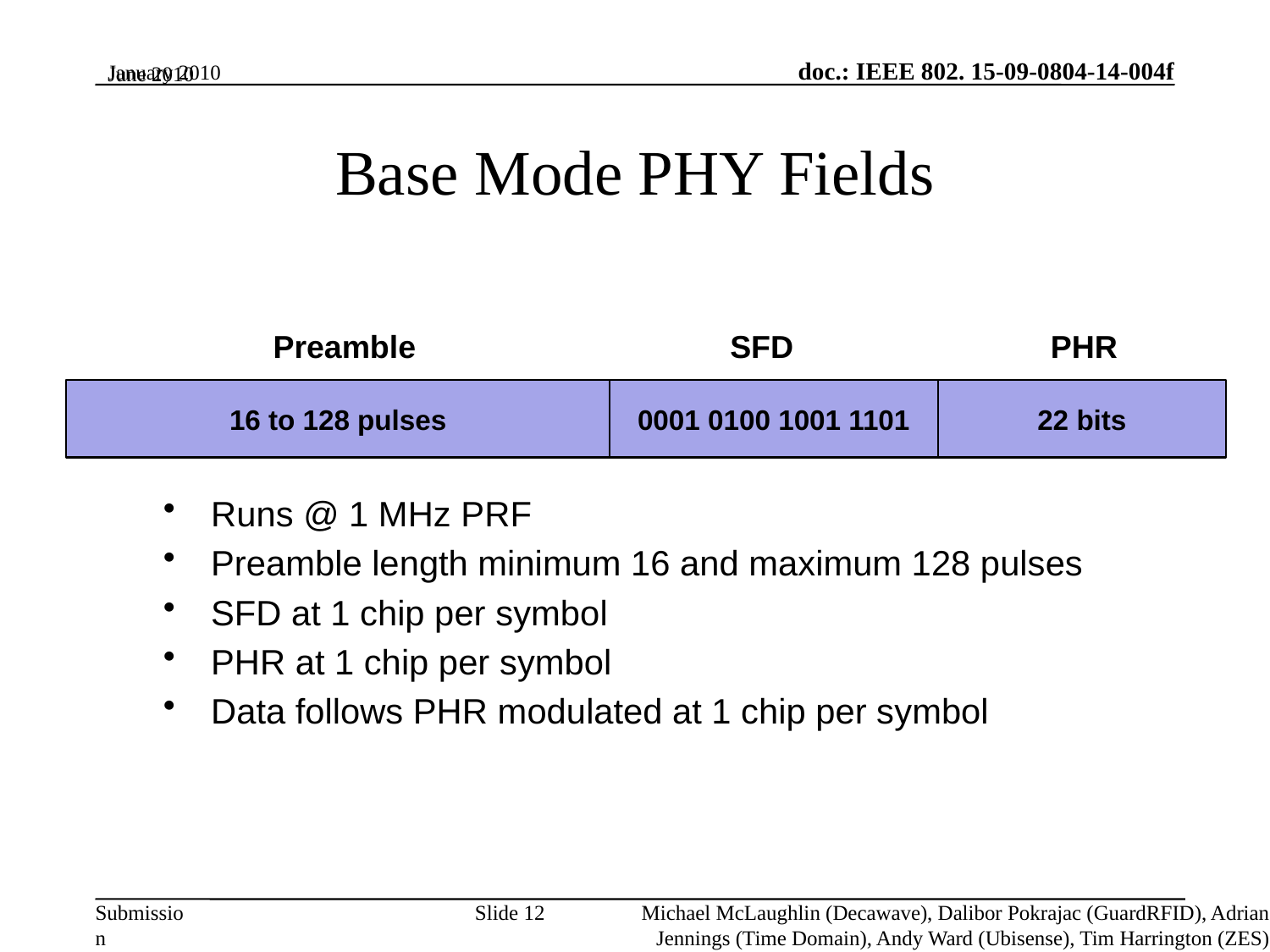

January 2010
# Base Mode PHY Fields
Preamble
SFD
PHR
16 to 128 pulses
0001 0100 1001 1101
22 bits
Runs @ 1 MHz PRF
Preamble length minimum 16 and maximum 128 pulses
SFD at 1 chip per symbol
PHR at 1 chip per symbol
Data follows PHR modulated at 1 chip per symbol
Slide 12
Michael McLaughlin (Decawave), Dalibor Pokrajac (GuardRFID), Adrian Jennings (Time Domain), Andy Ward (Ubisense), Tim Harrington (ZES)